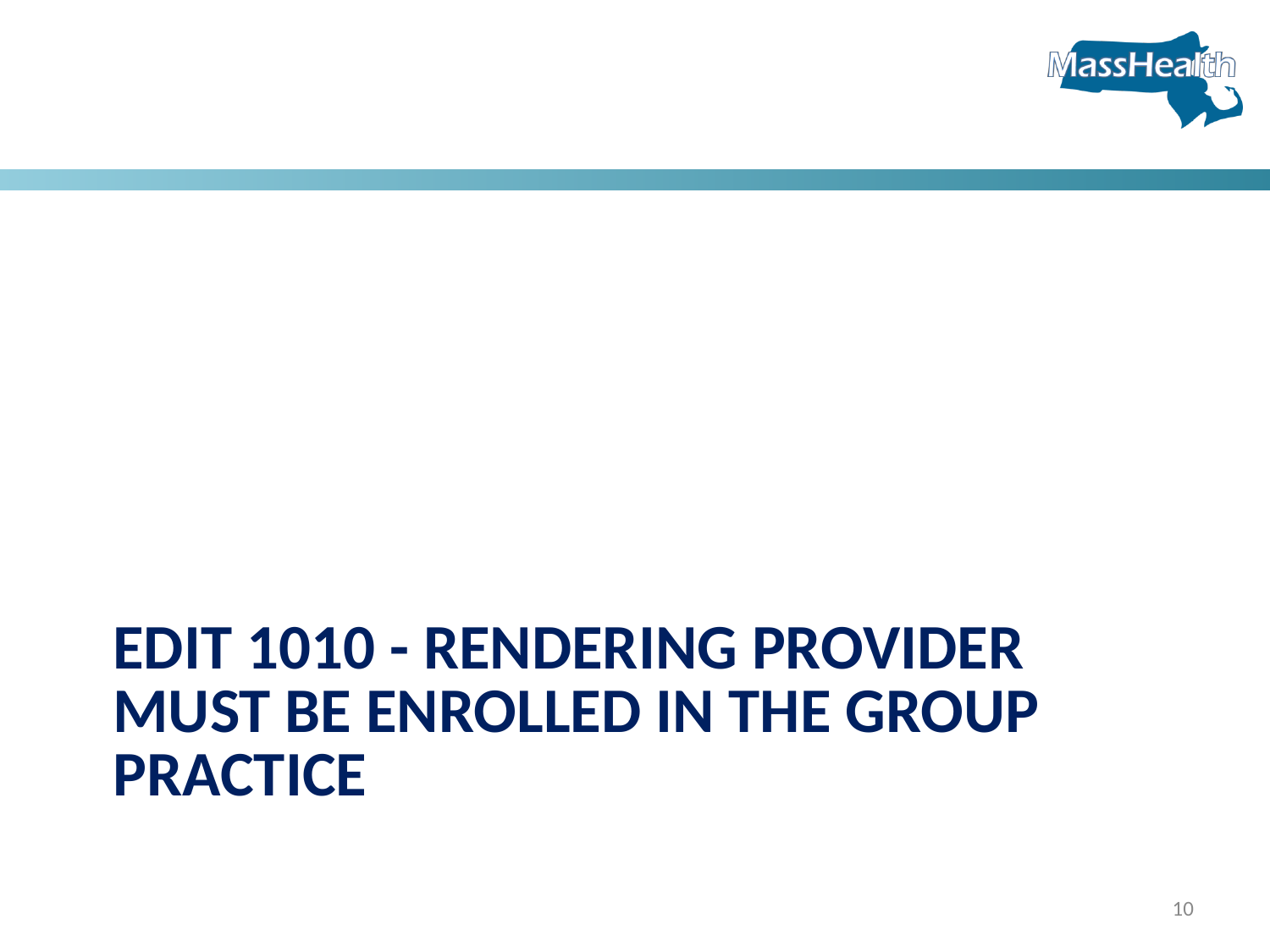

# Edit 1010 - Rendering Provider Must Be Enrolled In The Group Practice
10